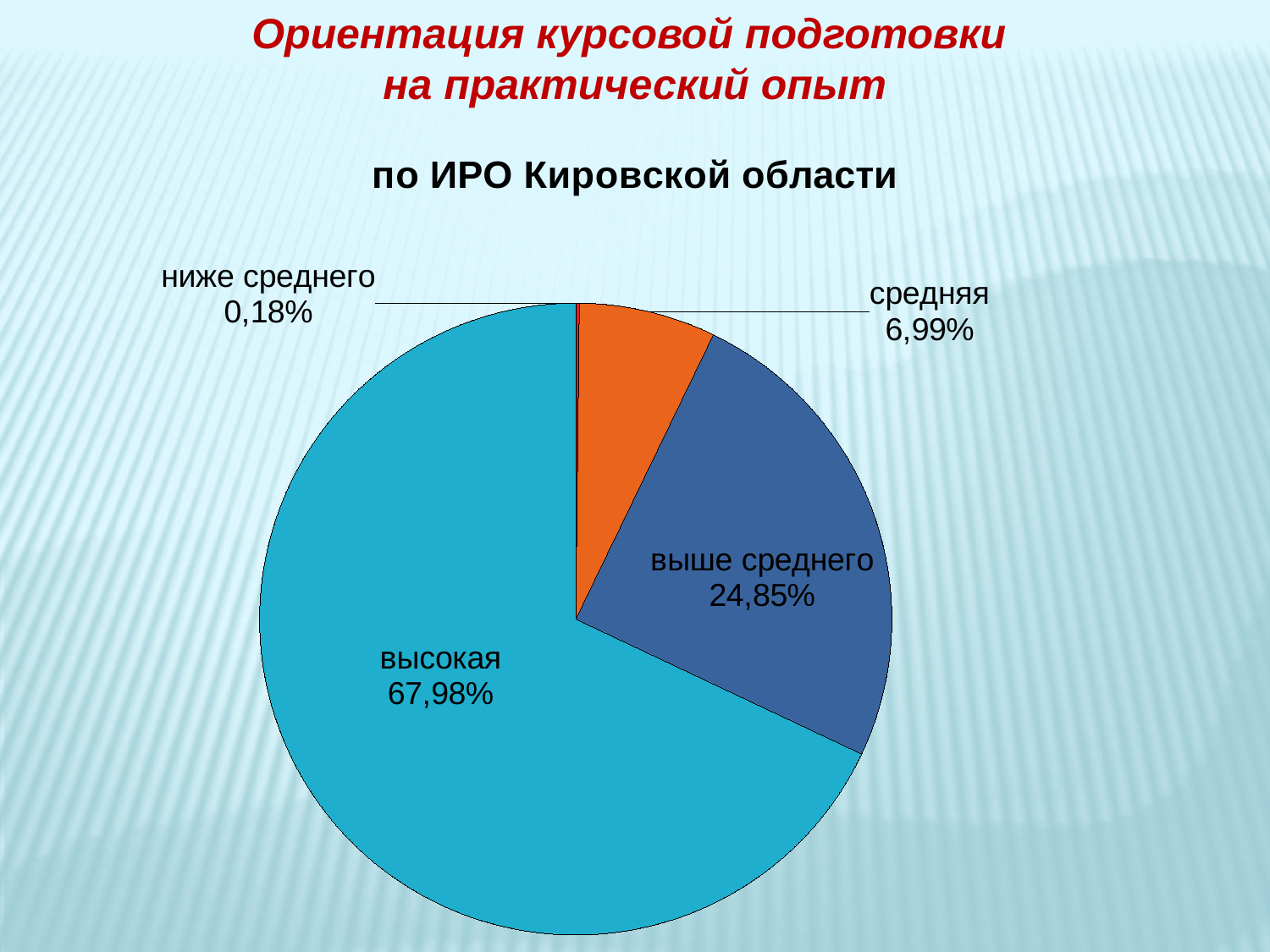

Ориентация курсовой подготовки
на практический опыт

### Chart:

| Category | по ИРО Кировской области |
|---|---|
| низкая | 0.0 |
| ниже среднего | 0.1800000000000001 |
| средняя | 6.99 |
| выше среднего | 24.85 |
| высокая | 67.98 |